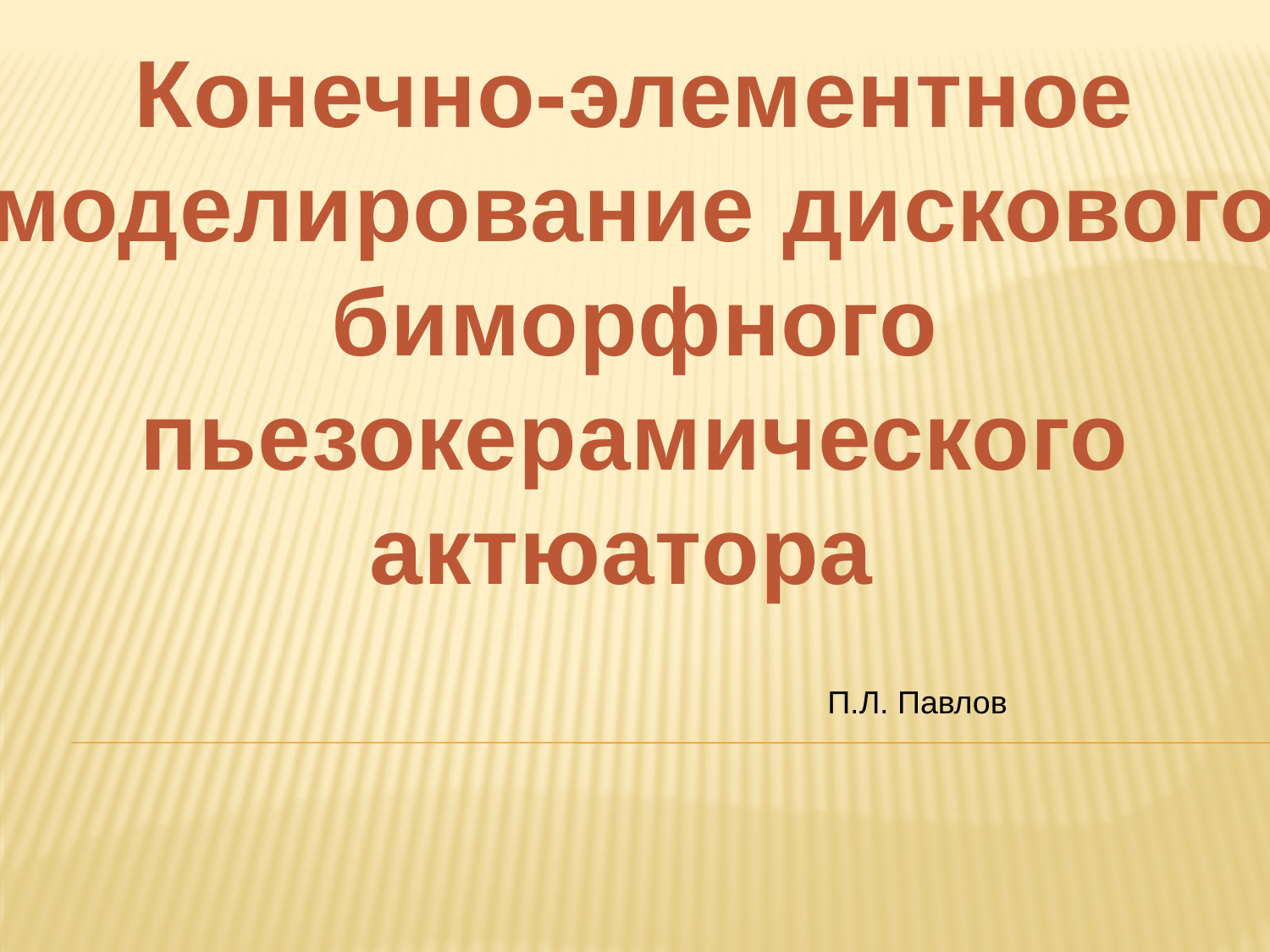

Конечно-элементное моделирование дискового
биморфного пьезокерамического актюатора
П.Л. Павлов